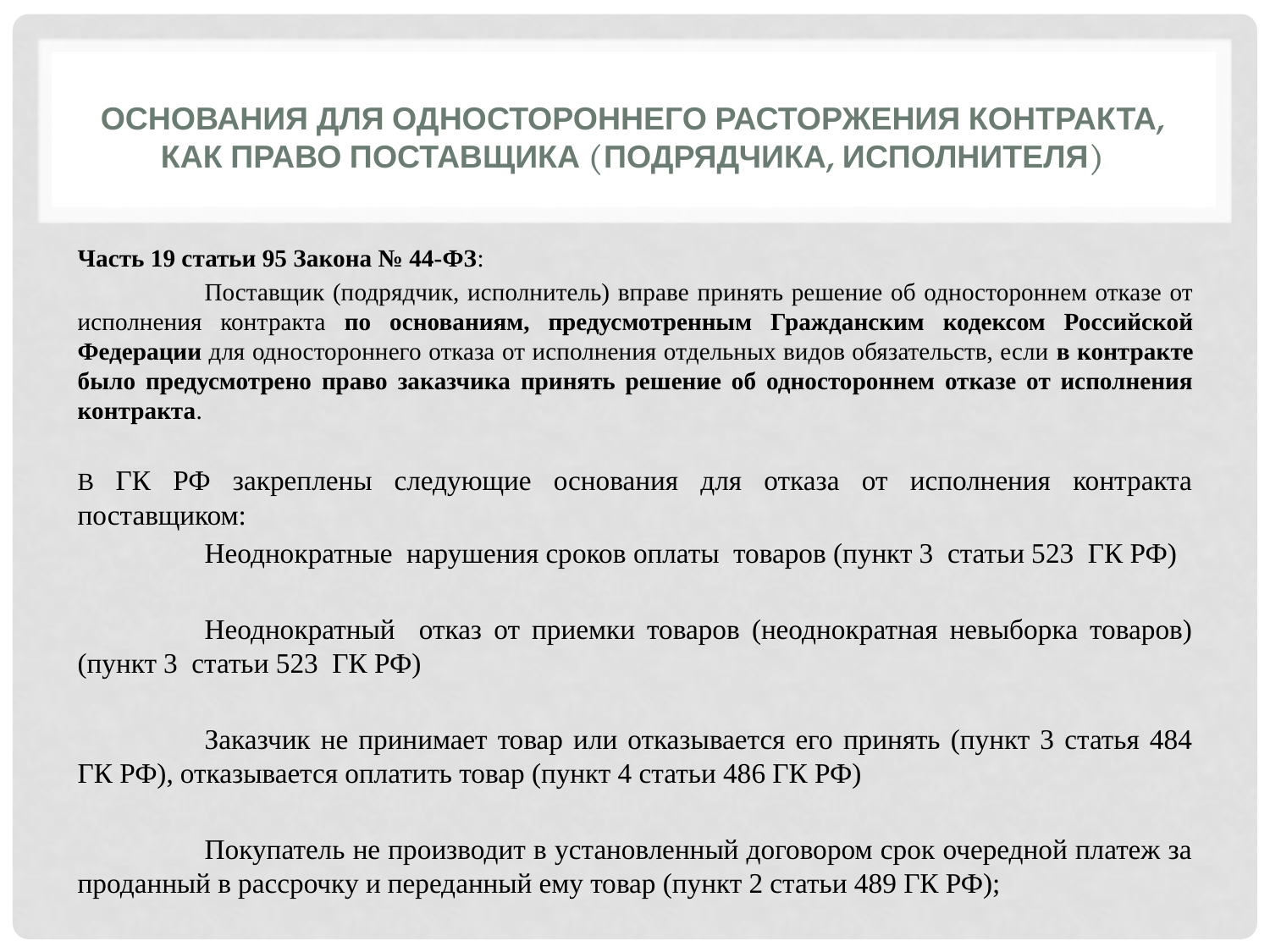

# Основания для одностороннего расторжения контракта, как право поставщика (подрядчика, исполнителя)
Часть 19 статьи 95 Закона № 44-ФЗ:
	Поставщик (подрядчик, исполнитель) вправе принять решение об одностороннем отказе от исполнения контракта по основаниям, предусмотренным Гражданским кодексом Российской Федерации для одностороннего отказа от исполнения отдельных видов обязательств, если в контракте было предусмотрено право заказчика принять решение об одностороннем отказе от исполнения контракта.

В ГК РФ закреплены следующие основания для отказа от исполнения контракта поставщиком:
	Неоднократные  нарушения сроков оплаты  товаров (пункт 3  статьи 523  ГК РФ)

	Неоднократный  отказ от приемки товаров (неоднократная невыборка товаров) (пункт 3  статьи 523  ГК РФ)

	Заказчик не принимает товар или отказывается его принять (пункт 3 статья 484 ГК РФ), отказывается оплатить товар (пункт 4 статьи 486 ГК РФ)

	Покупатель не производит в установленный договором срок очередной платеж за проданный в рассрочку и переданный ему товар (пункт 2 статьи 489 ГК РФ);